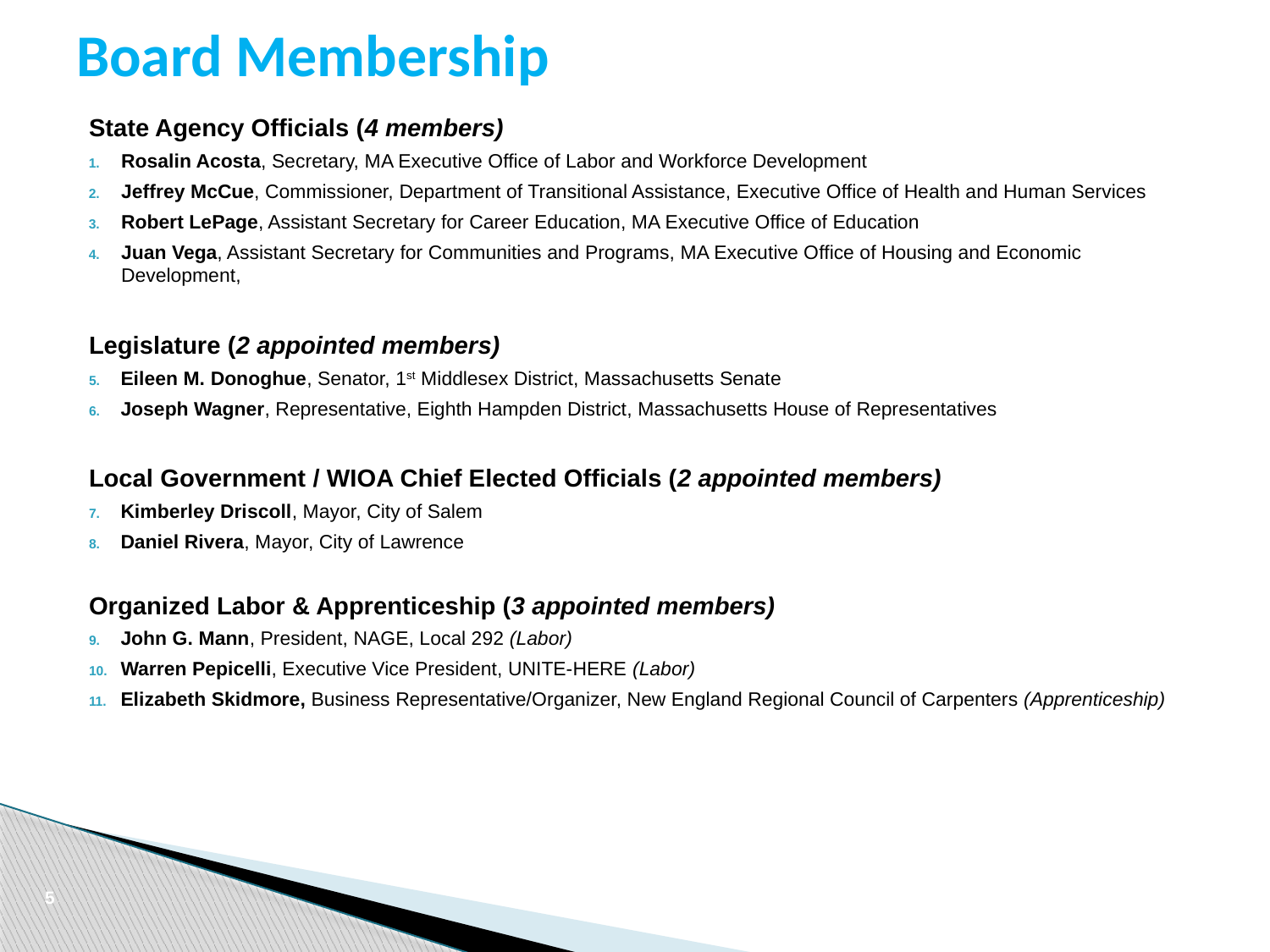

# Board Membership
State Agency Officials (4 members)
Rosalin Acosta, Secretary, MA Executive Office of Labor and Workforce Development
Jeffrey McCue, Commissioner, Department of Transitional Assistance, Executive Office of Health and Human Services
Robert LePage, Assistant Secretary for Career Education, MA Executive Office of Education
Juan Vega, Assistant Secretary for Communities and Programs, MA Executive Office of Housing and Economic Development,

Legislature (2 appointed members)
Eileen M. Donoghue, Senator, 1st Middlesex District, Massachusetts Senate
Joseph Wagner, Representative, Eighth Hampden District, Massachusetts House of Representatives

Local Government / WIOA Chief Elected Officials (2 appointed members)
Kimberley Driscoll, Mayor, City of Salem
Daniel Rivera, Mayor, City of Lawrence

Organized Labor & Apprenticeship (3 appointed members)
John G. Mann, President, NAGE, Local 292 (Labor)
Warren Pepicelli, Executive Vice President, UNITE-HERE (Labor)
Elizabeth Skidmore, Business Representative/Organizer, New England Regional Council of Carpenters (Apprenticeship)

5